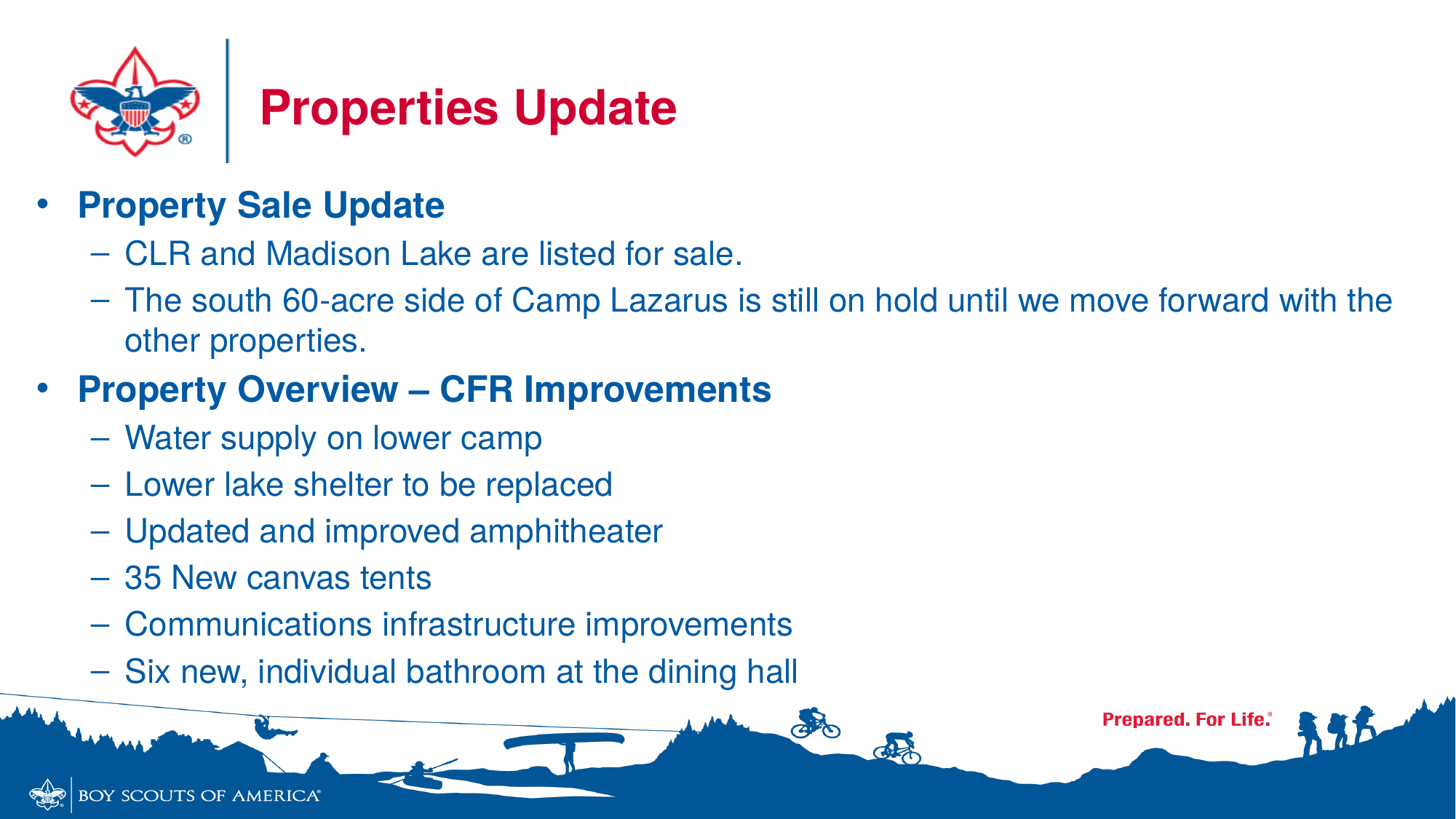

# Properties Update
Property Sale Update
CLR and Madison Lake are listed for sale.
The south 60-acre side of Camp Lazarus is still on hold until we move forward with the other properties.
Property Overview – CFR Improvements
Water supply on lower camp
Lower lake shelter to be replaced
Updated and improved amphitheater
35 New canvas tents
Communications infrastructure improvements
Six new, individual bathroom at the dining hall